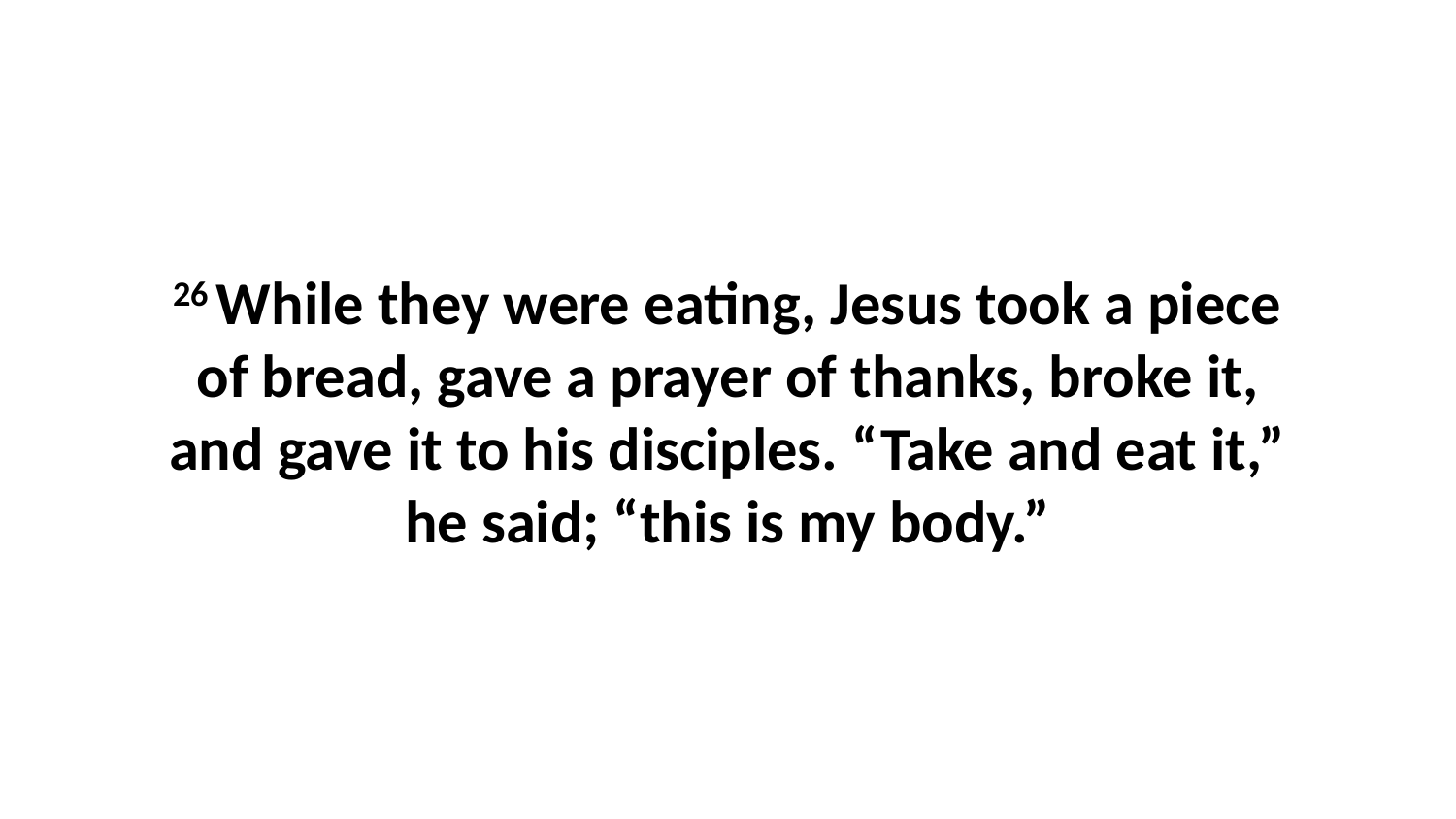

26 While they were eating, Jesus took a piece of bread, gave a prayer of thanks, broke it, and gave it to his disciples. “Take and eat it,” he said; “this is my body.”